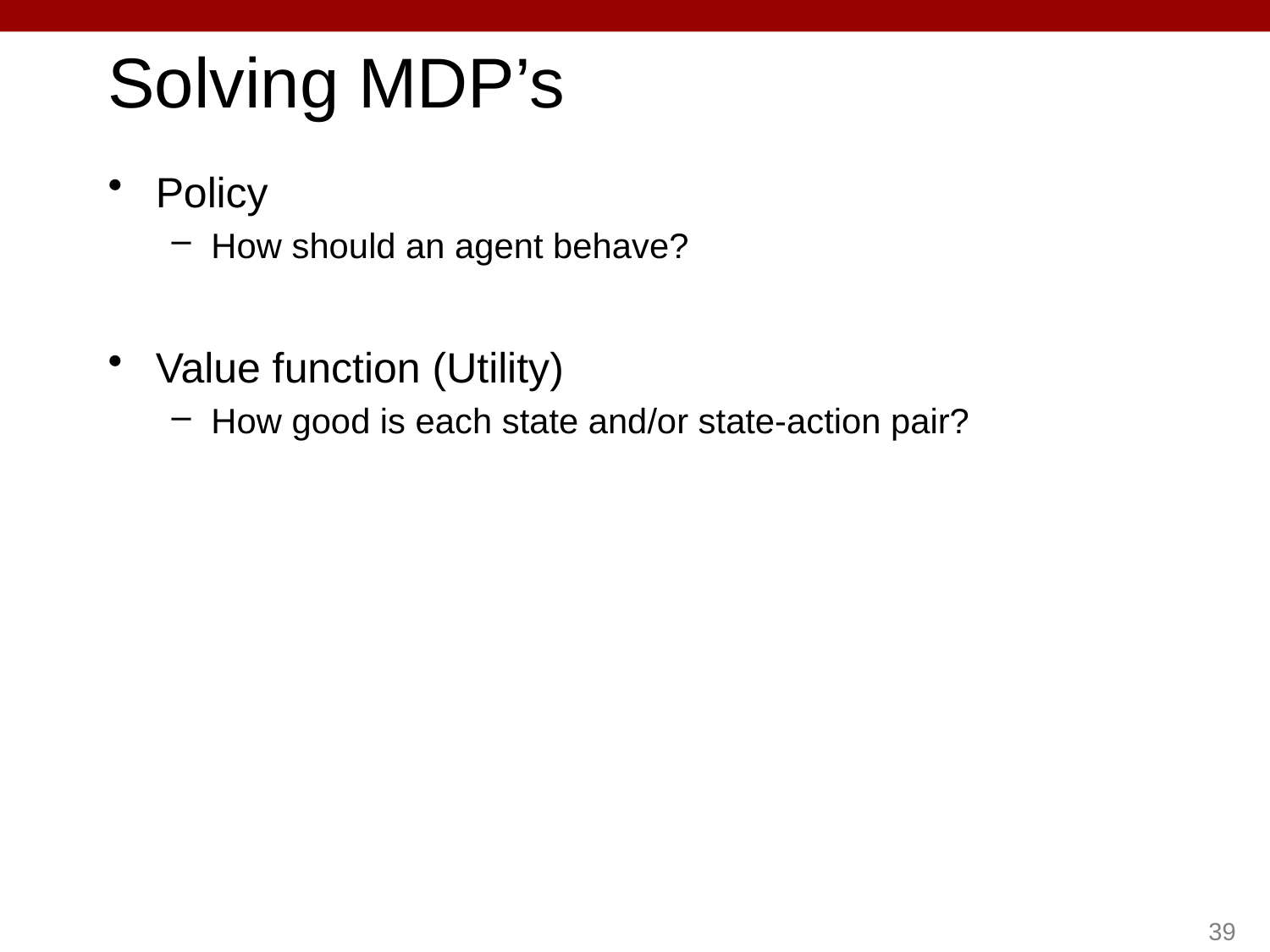

# Solving MDP’s
Policy
How should an agent behave?

Value function (Utility)
How good is each state and/or state-action pair?
39